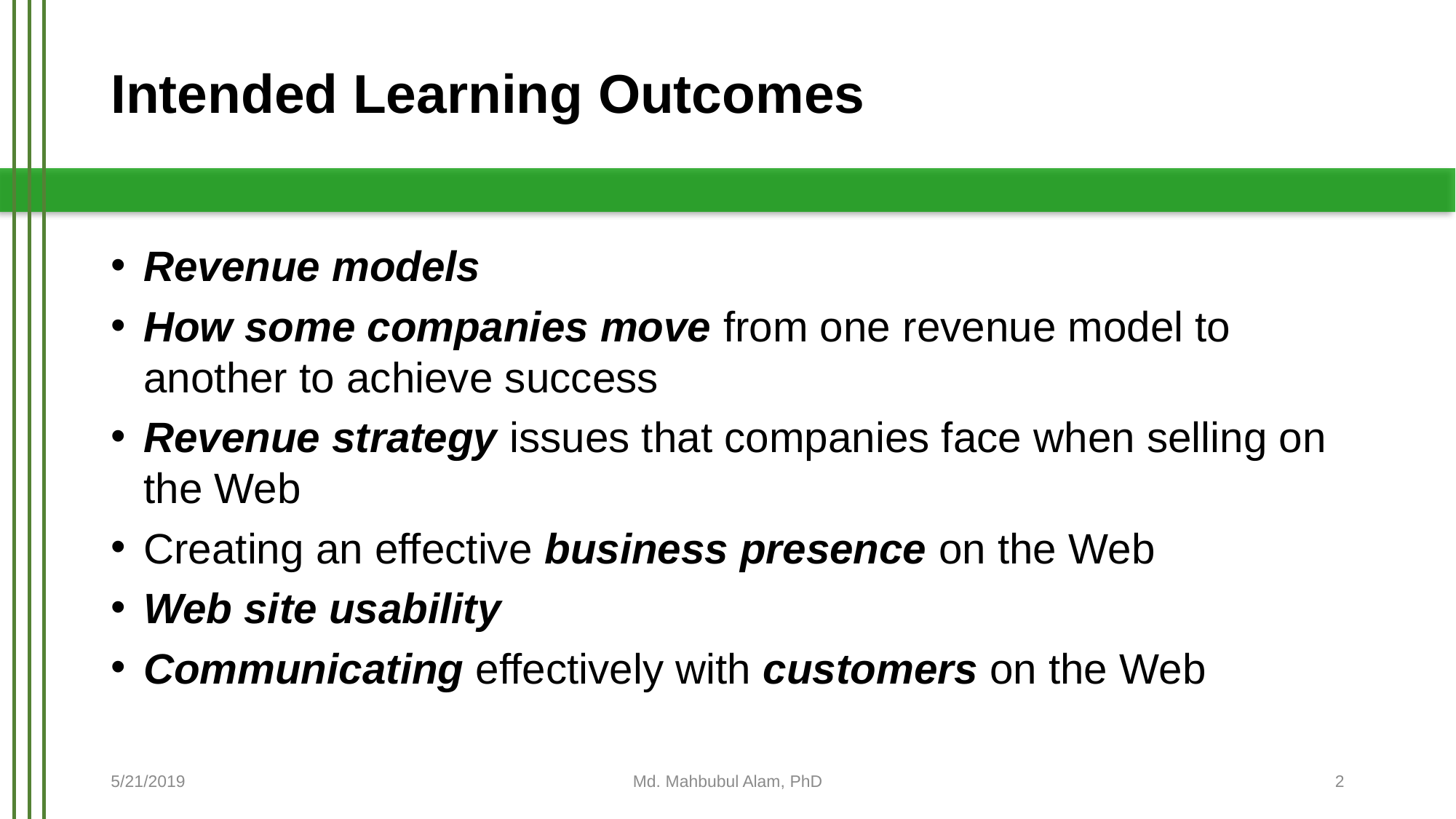

# Intended Learning Outcomes
Revenue models
How some companies move from one revenue model to another to achieve success
Revenue strategy issues that companies face when selling on the Web
Creating an effective business presence on the Web
Web site usability
Communicating effectively with customers on the Web

5/21/2019
Md. Mahbubul Alam, PhD
2